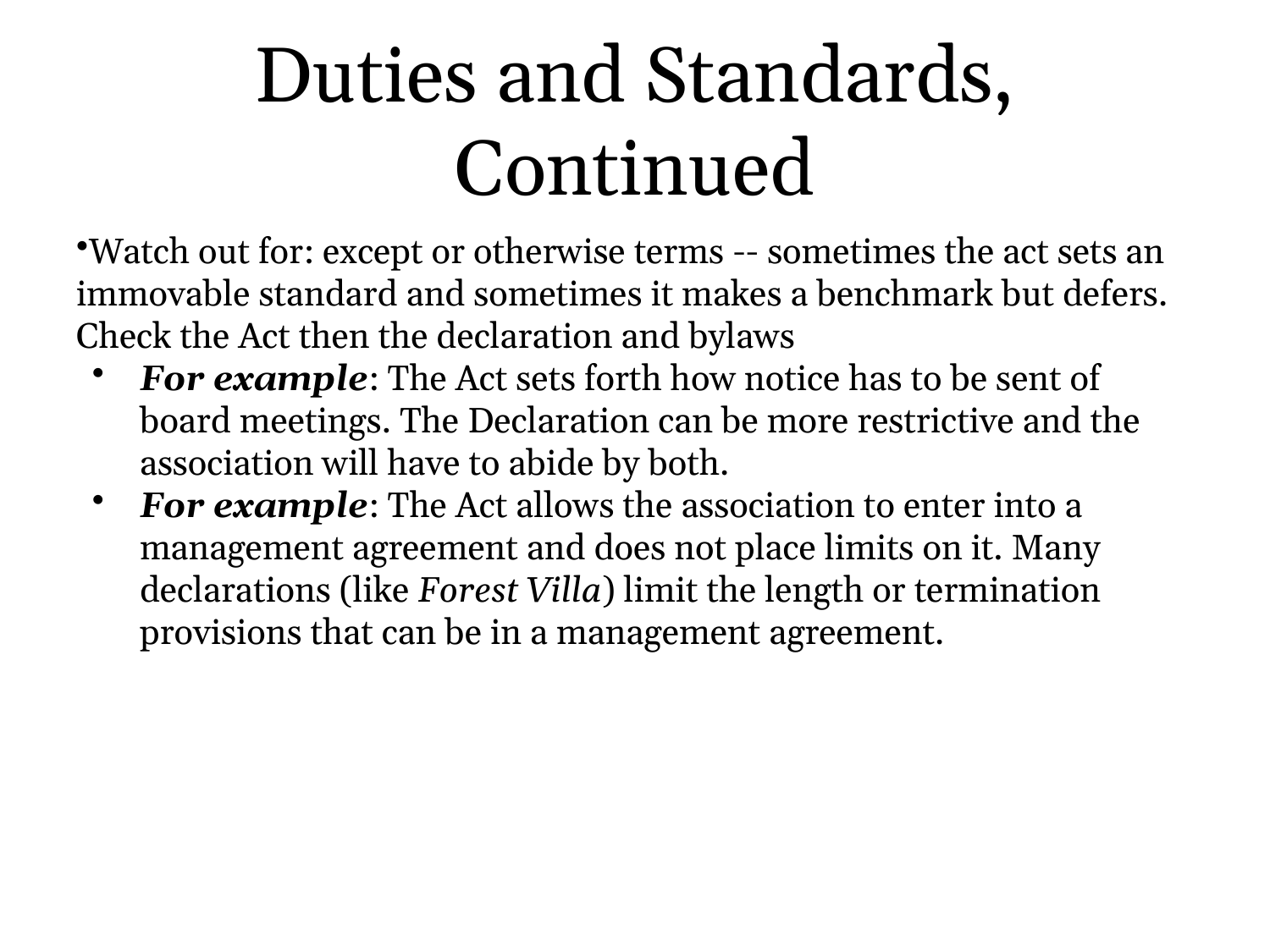

# Duties and Standards, Continued
Watch out for: except or otherwise terms -- sometimes the act sets an immovable standard and sometimes it makes a benchmark but defers. Check the Act then the declaration and bylaws
For example: The Act sets forth how notice has to be sent of board meetings. The Declaration can be more restrictive and the association will have to abide by both.
For example: The Act allows the association to enter into a management agreement and does not place limits on it. Many declarations (like Forest Villa) limit the length or termination provisions that can be in a management agreement.